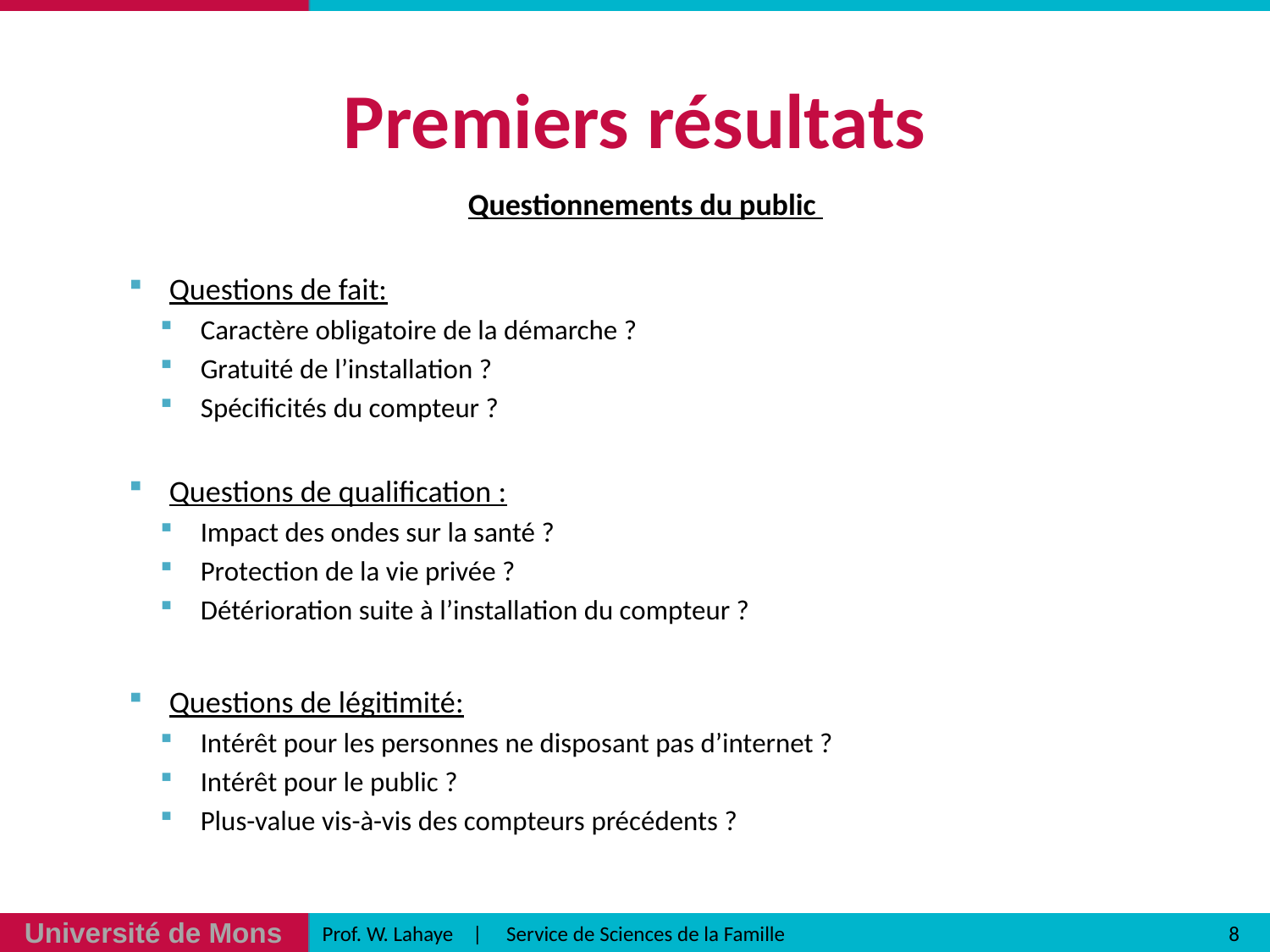

# Premiers résultats
Questionnements du public

Questions de fait:
Caractère obligatoire de la démarche ?
Gratuité de l’installation ?
Spécificités du compteur ?

Questions de qualification :
Impact des ondes sur la santé ?
Protection de la vie privée ?
Détérioration suite à l’installation du compteur ?

Questions de légitimité:
Intérêt pour les personnes ne disposant pas d’internet ?
Intérêt pour le public ?
Plus-value vis-à-vis des compteurs précédents ?

8
Prof. W. Lahaye    |     Service de Sciences de la Famille